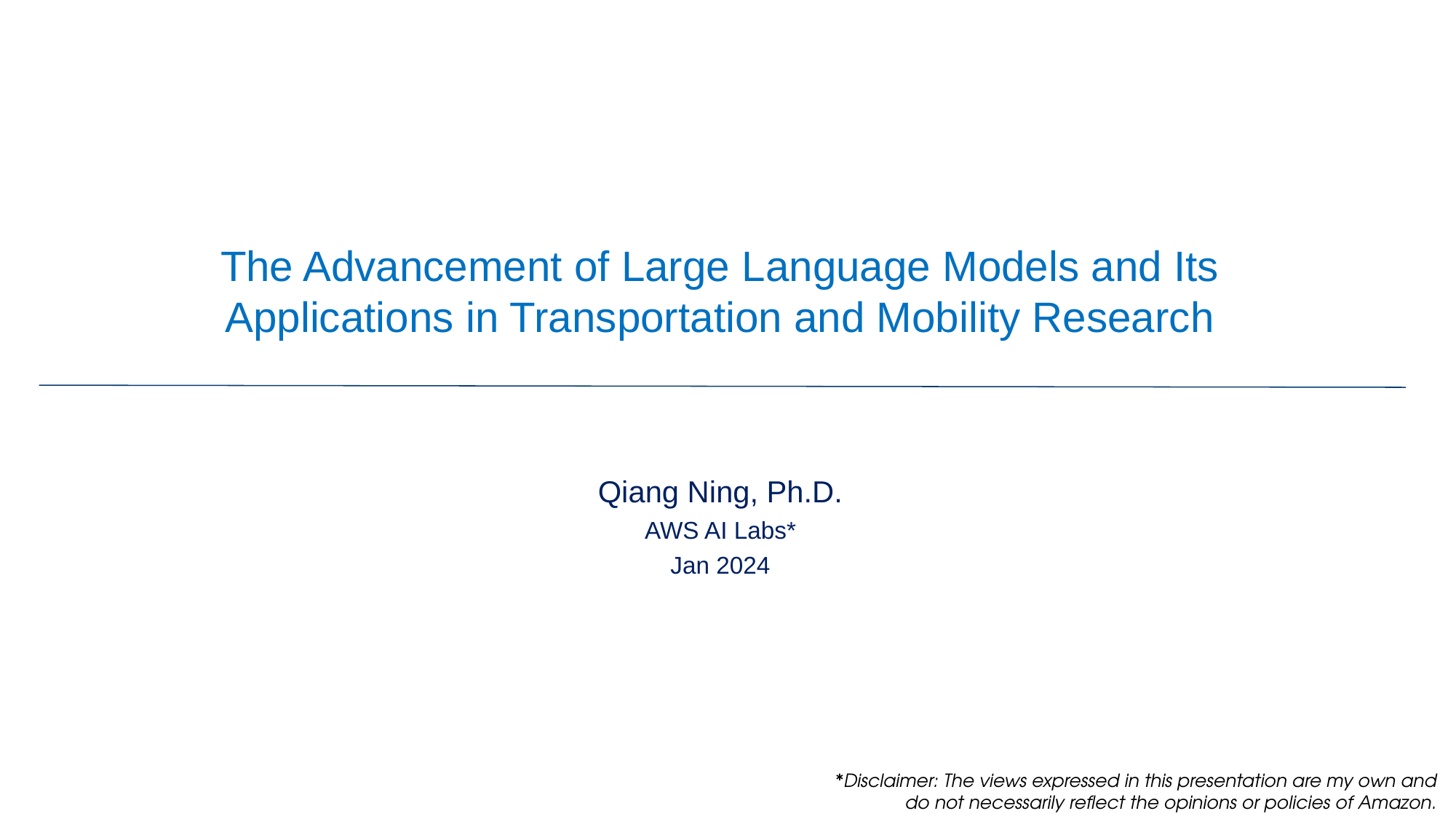

# The Advancement of Large Language Models and Its Applications in Transportation and Mobility Research
Qiang Ning, Ph.D.
AWS AI Labs*
Jan 2024
*Disclaimer: The views expressed in this presentation are my own and do not necessarily reflect the opinions or policies of Amazon.